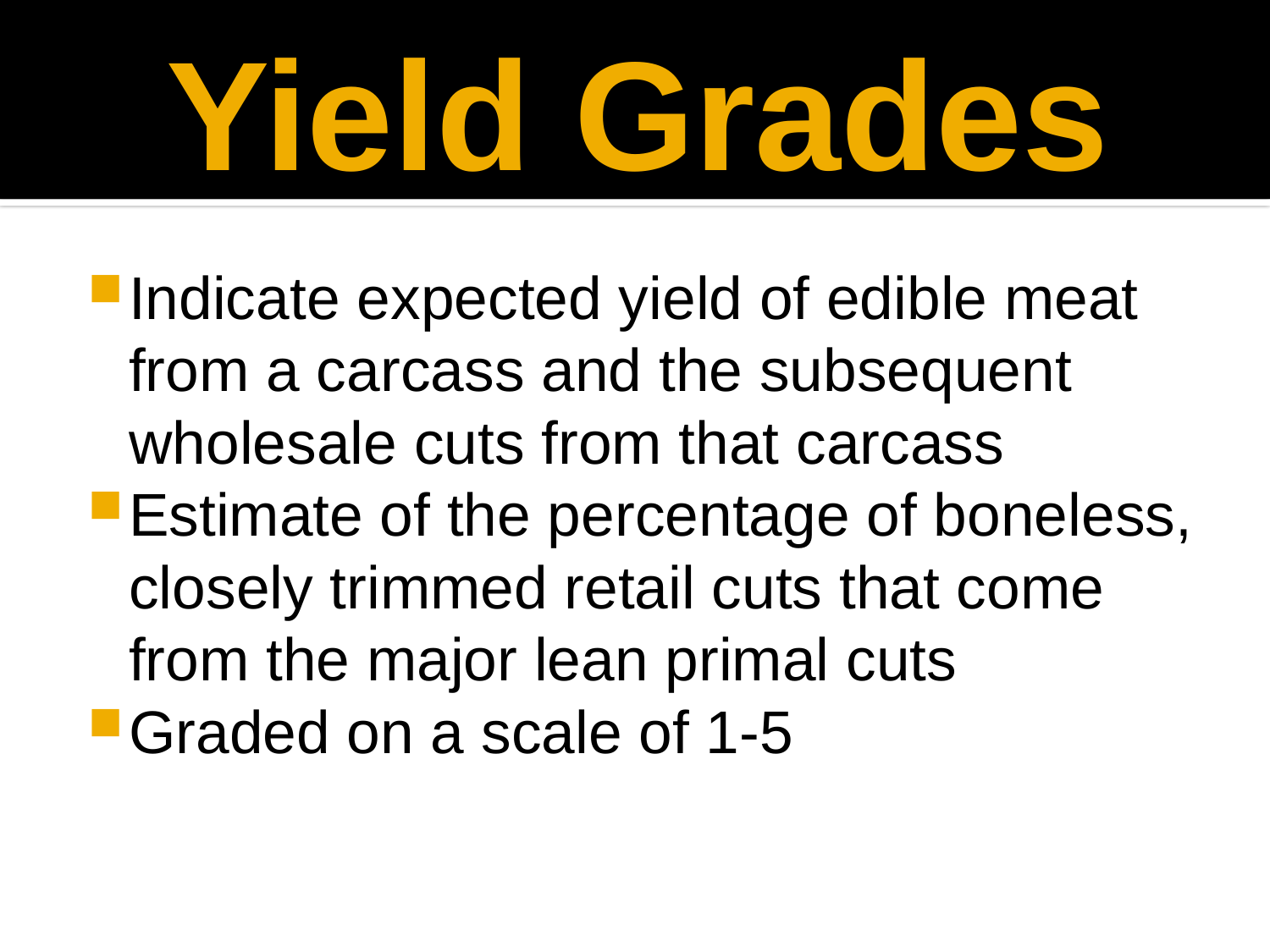

# Yield Grades
Indicate expected yield of edible meat from a carcass and the subsequent wholesale cuts from that carcass
Estimate of the percentage of boneless, closely trimmed retail cuts that come from the major lean primal cuts
Graded on a scale of 1-5